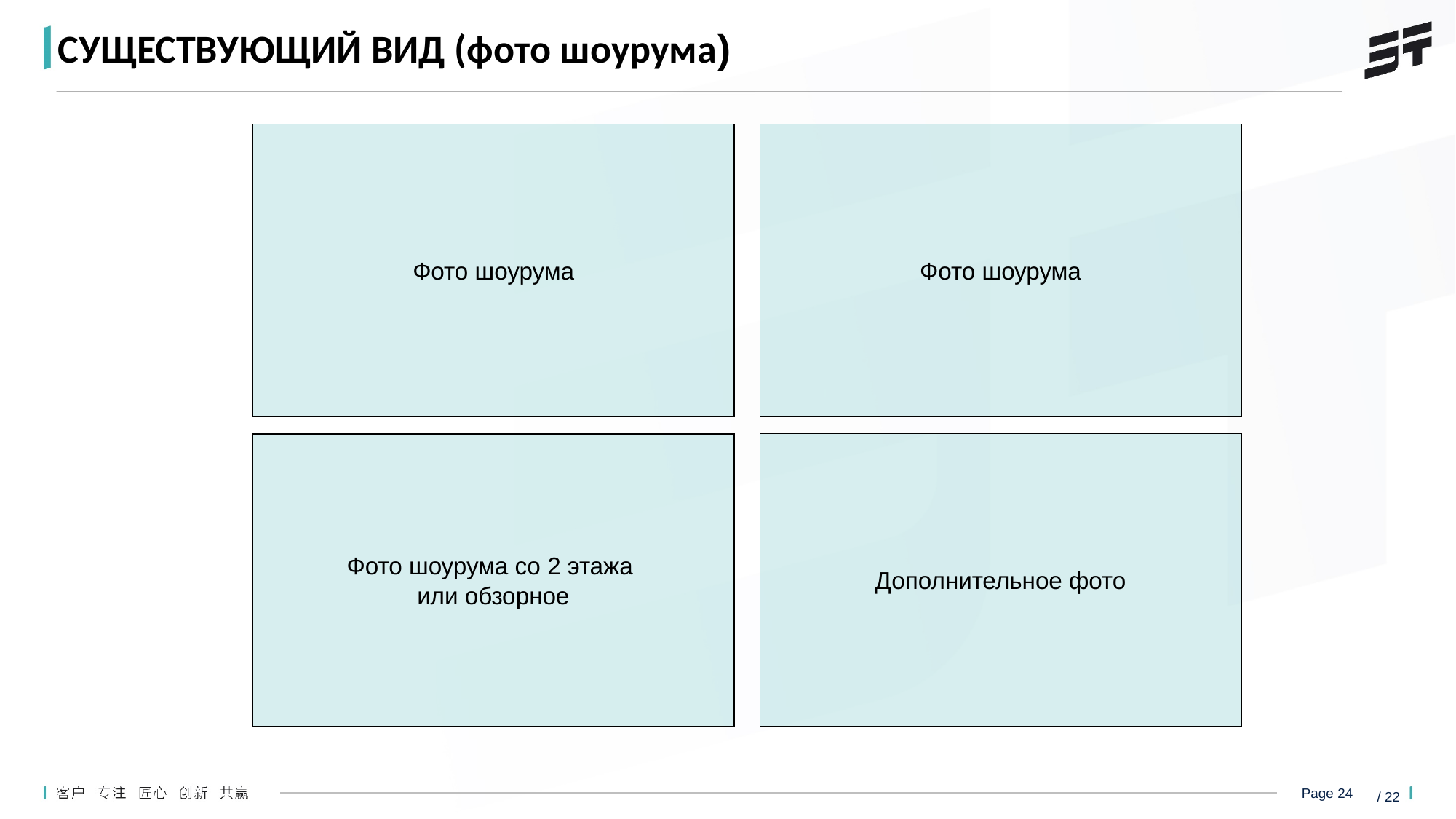

СУЩЕСТВУЮЩИЙ ВИД (фото шоурума)
Фото шоурума
Фото шоурума
Дополнительное фото
Фото шоурума со 2 этажа
или обзорное